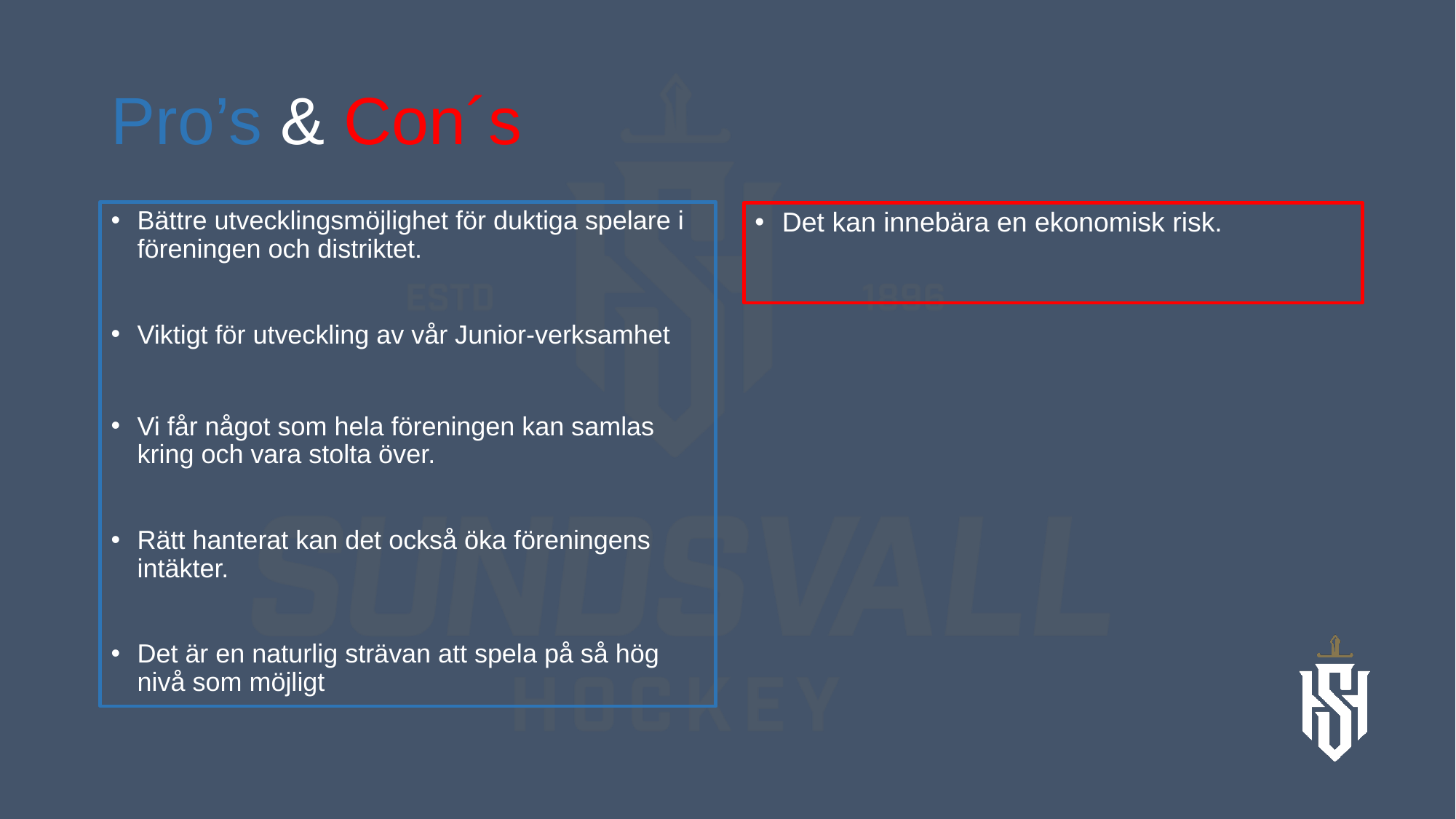

# Pro’s & Con´s
Bättre utvecklingsmöjlighet för duktiga spelare i föreningen och distriktet.

Viktigt för utveckling av vår Junior-verksamhet

Vi får något som hela föreningen kan samlas kring och vara stolta över.

Rätt hanterat kan det också öka föreningens intäkter.

Det är en naturlig strävan att spela på så hög nivå som möjligt

Det kan innebära en ekonomisk risk.